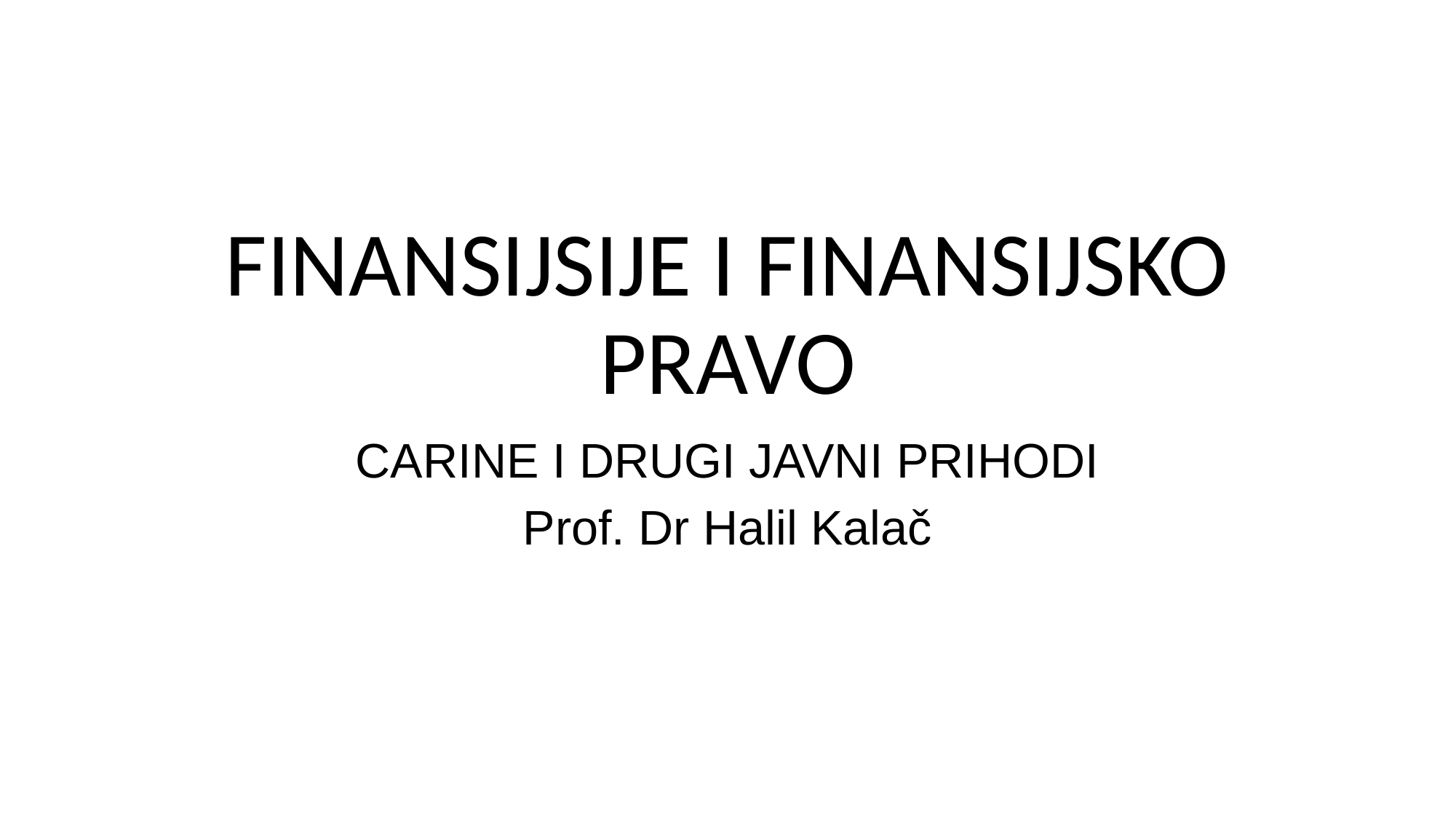

# FINANSIJSIJE I FINANSIJSKO PRAVO
CARINE I DRUGI JAVNI PRIHODI
Prof. Dr Halil Kalač